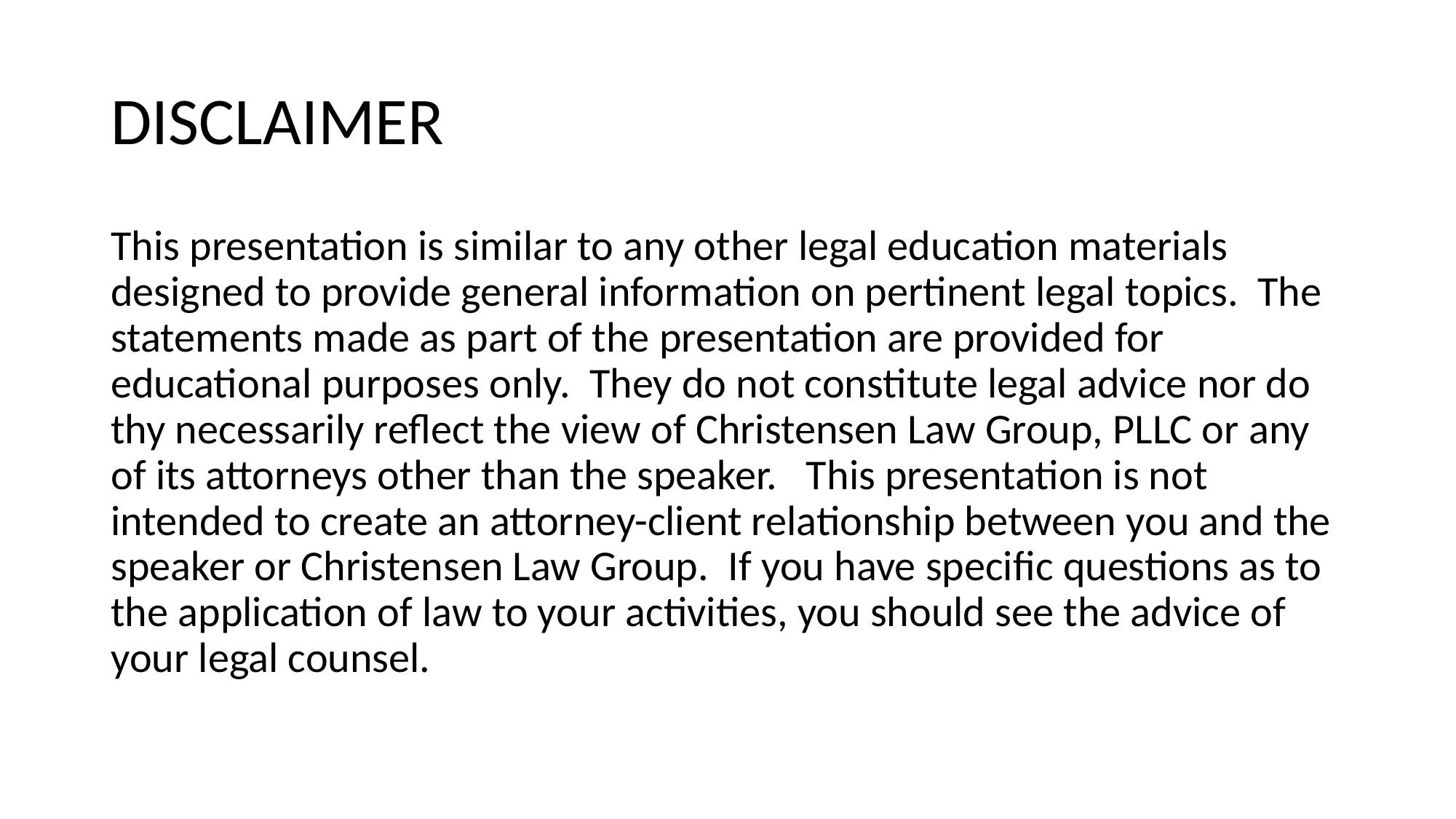

# DISCLAIMER
This presentation is similar to any other legal education materials designed to provide general information on pertinent legal topics.  The statements made as part of the presentation are provided for educational purposes only.  They do not constitute legal advice nor do thy necessarily reflect the view of Christensen Law Group, PLLC or any of its attorneys other than the speaker.   This presentation is not intended to create an attorney-client relationship between you and the speaker or Christensen Law Group.  If you have specific questions as to the application of law to your activities, you should see the advice of your legal counsel.